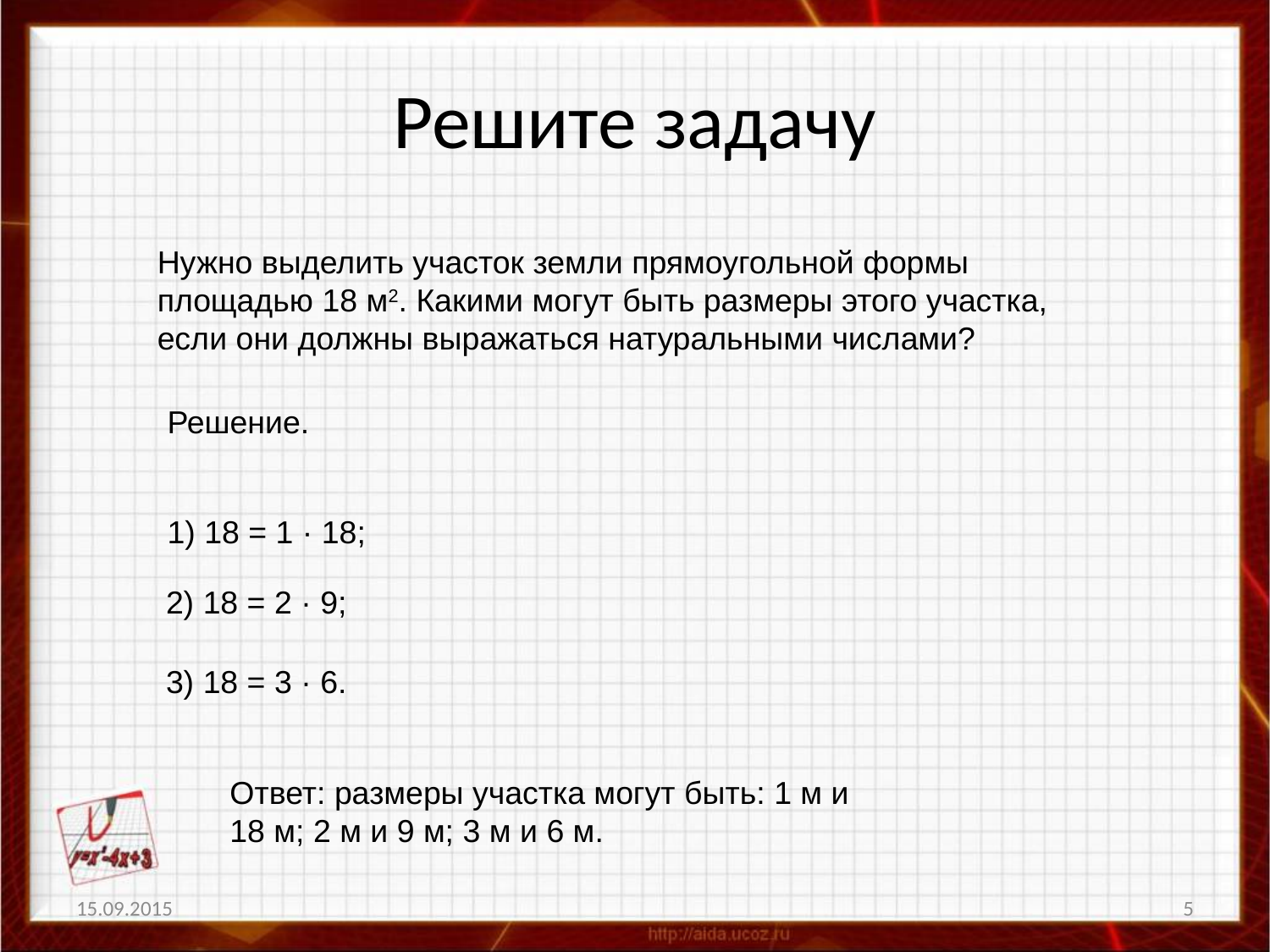

# Решите задачу
Нужно выделить участок земли прямоугольной формы площадью 18 м2. Какими могут быть размеры этого участка, если они должны выражаться натуральными числами?
Решение.

1) 18 = 1 · 18;
2) 18 = 2 · 9;
3) 18 = 3 · 6.
Ответ: размеры участка могут быть: 1 м и 18 м; 2 м и 9 м; 3 м и 6 м.
15.09.2015
5